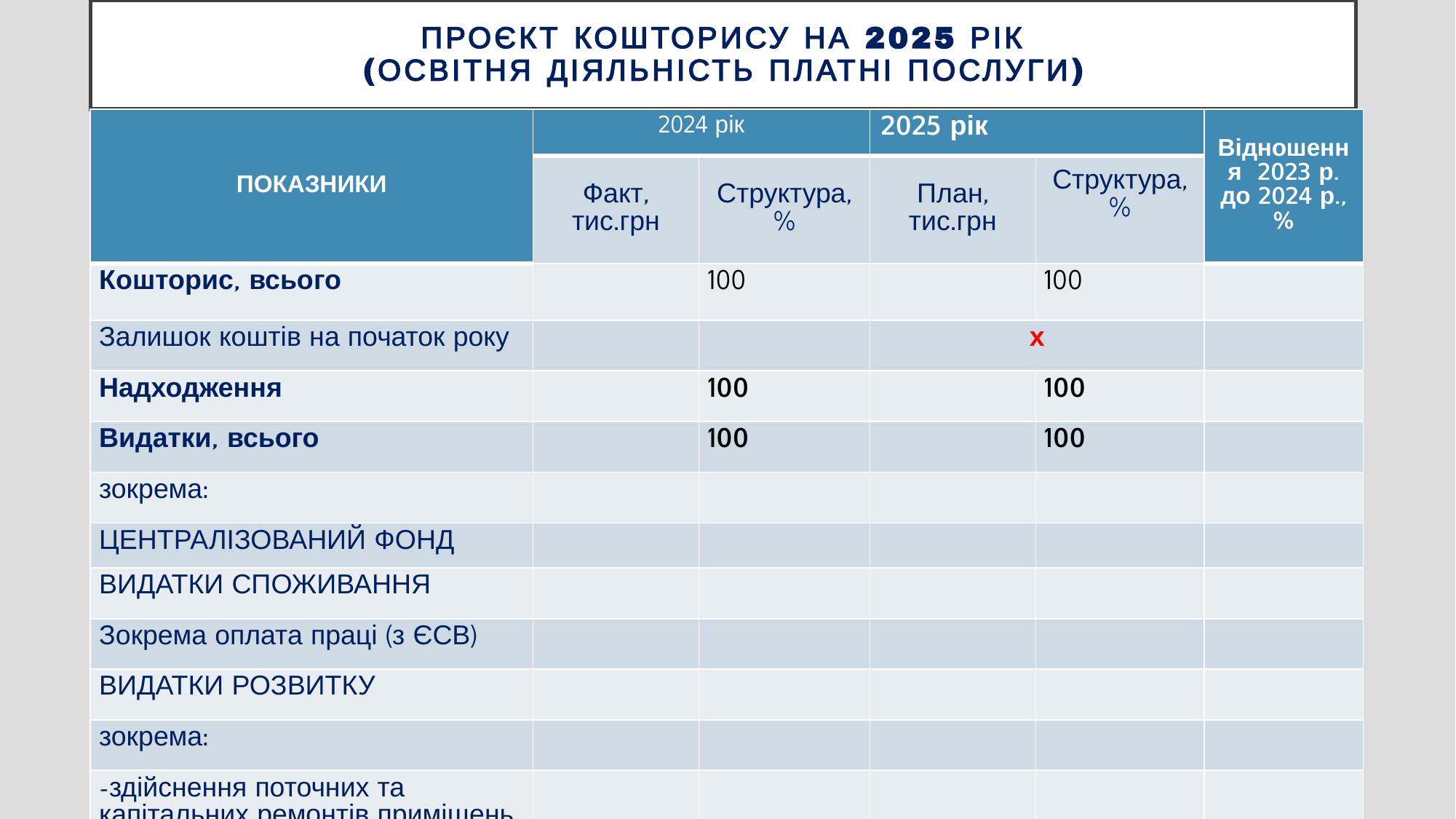

# ПРОЄКТ КОШТОРИСУ на 2025 рік (освітня діяльність платні послуги)
| ПОКАЗНИКИ | 2024 рік |  | 2025 рік |  | Відношення 2023 р. до 2024 р.,% |
| --- | --- | --- | --- | --- | --- |
|  | Факт, тис.грн | Структура, % | План, тис.грн | Структура, % |  |
| Кошторис, всього |  | 100 |  | 100 |  |
| Залишок коштів на початок року |  |  | х |  |  |
| Надходження |  | 100 |  | 100 |  |
| Видатки, всього |  | 100 |  | 100 |  |
| зокрема: |  |  |  |  |  |
| ЦЕНТРАЛІЗОВАНИЙ ФОНД |  |  |  |  |  |
| ВИДАТКИ СПОЖИВАННЯ |  |  |  |  |  |
| Зокрема оплата праці (з ЄСВ) |  |  |  |  |  |
| ВИДАТКИ РОЗВИТКУ |  |  |  |  |  |
| зокрема: |  |  |  |  |  |
| -здійснення поточних та капітальних ремонтів приміщень |  |  |  |  |  |